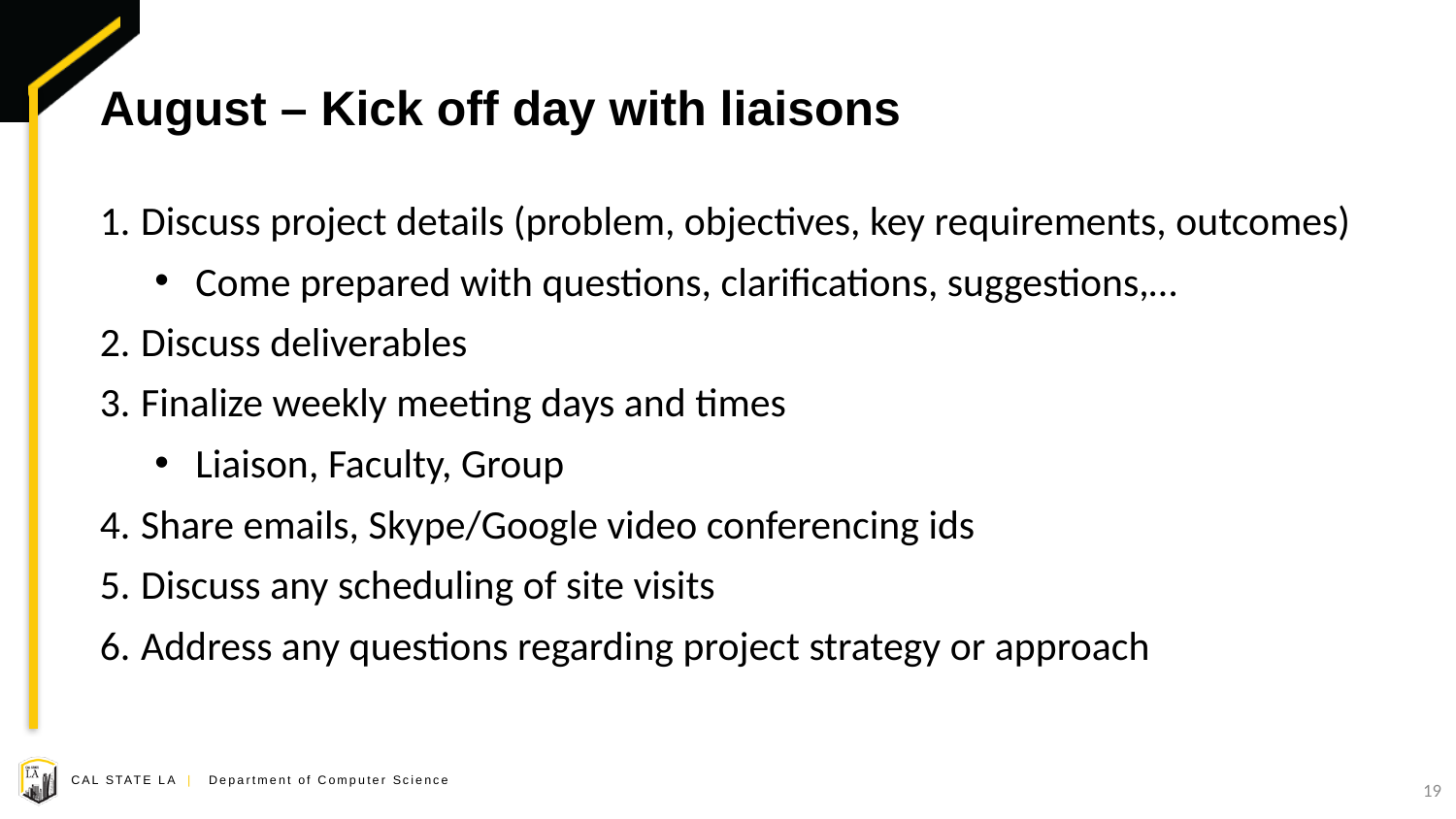

# August – Kick off day with liaisons
Discuss project details (problem, objectives, key requirements, outcomes)
Come prepared with questions, clarifications, suggestions,…
Discuss deliverables
Finalize weekly meeting days and times
Liaison, Faculty, Group
Share emails, Skype/Google video conferencing ids
Discuss any scheduling of site visits
Address any questions regarding project strategy or approach

19